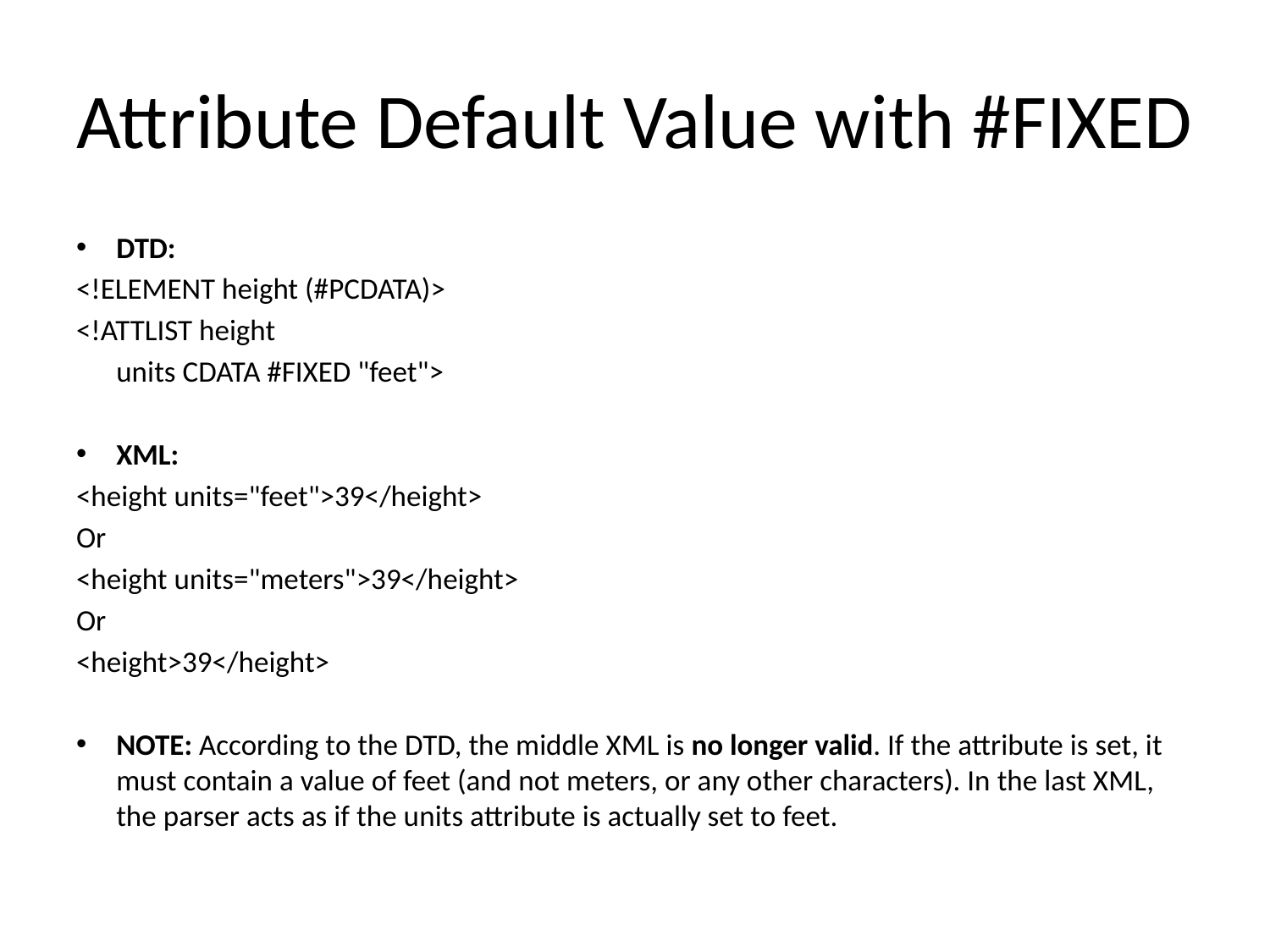

# Attribute Default Value with #FIXED
DTD:
<!ELEMENT height (#PCDATA)>
<!ATTLIST height
	units CDATA #FIXED "feet">

XML:
<height units="feet">39</height>
Or
<height units="meters">39</height>
Or
<height>39</height>

NOTE: According to the DTD, the middle XML is no longer valid. If the attribute is set, it must contain a value of feet (and not meters, or any other characters). In the last XML, the parser acts as if the units attribute is actually set to feet.